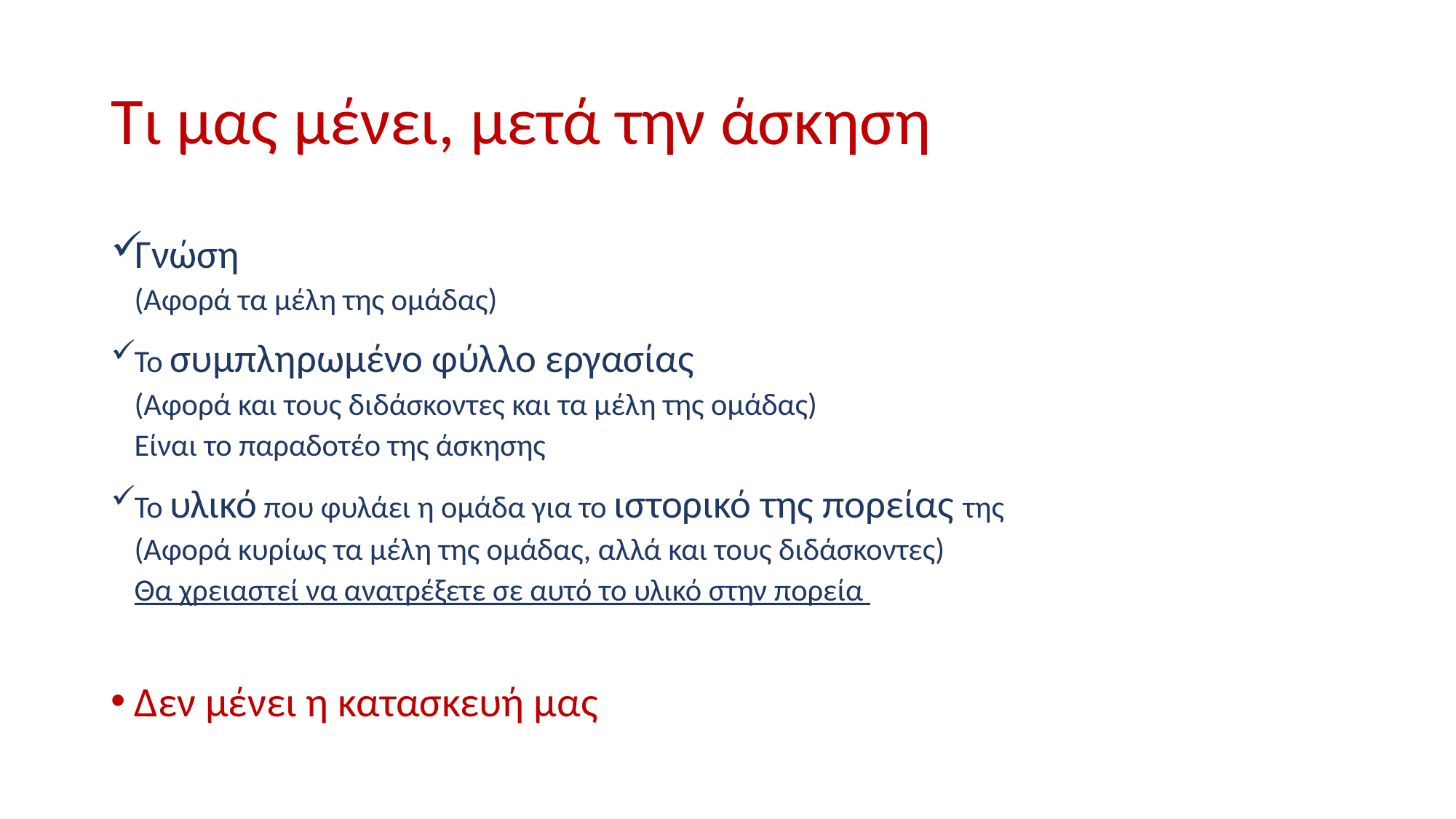

# Τι μας μένει, μετά την άσκηση
Γνώση
(Αφορά τα μέλη της ομάδας)
Το συμπληρωμένο φύλλο εργασίας
(Αφορά και τους διδάσκοντες και τα μέλη της ομάδας)
Είναι το παραδοτέο της άσκησης
Το υλικό που φυλάει η ομάδα για το ιστορικό της πορείας της
(Αφορά κυρίως τα μέλη της ομάδας, αλλά και τους διδάσκοντες)
Θα χρειαστεί να ανατρέξετε σε αυτό το υλικό στην πορεία

Δεν μένει η κατασκευή μας